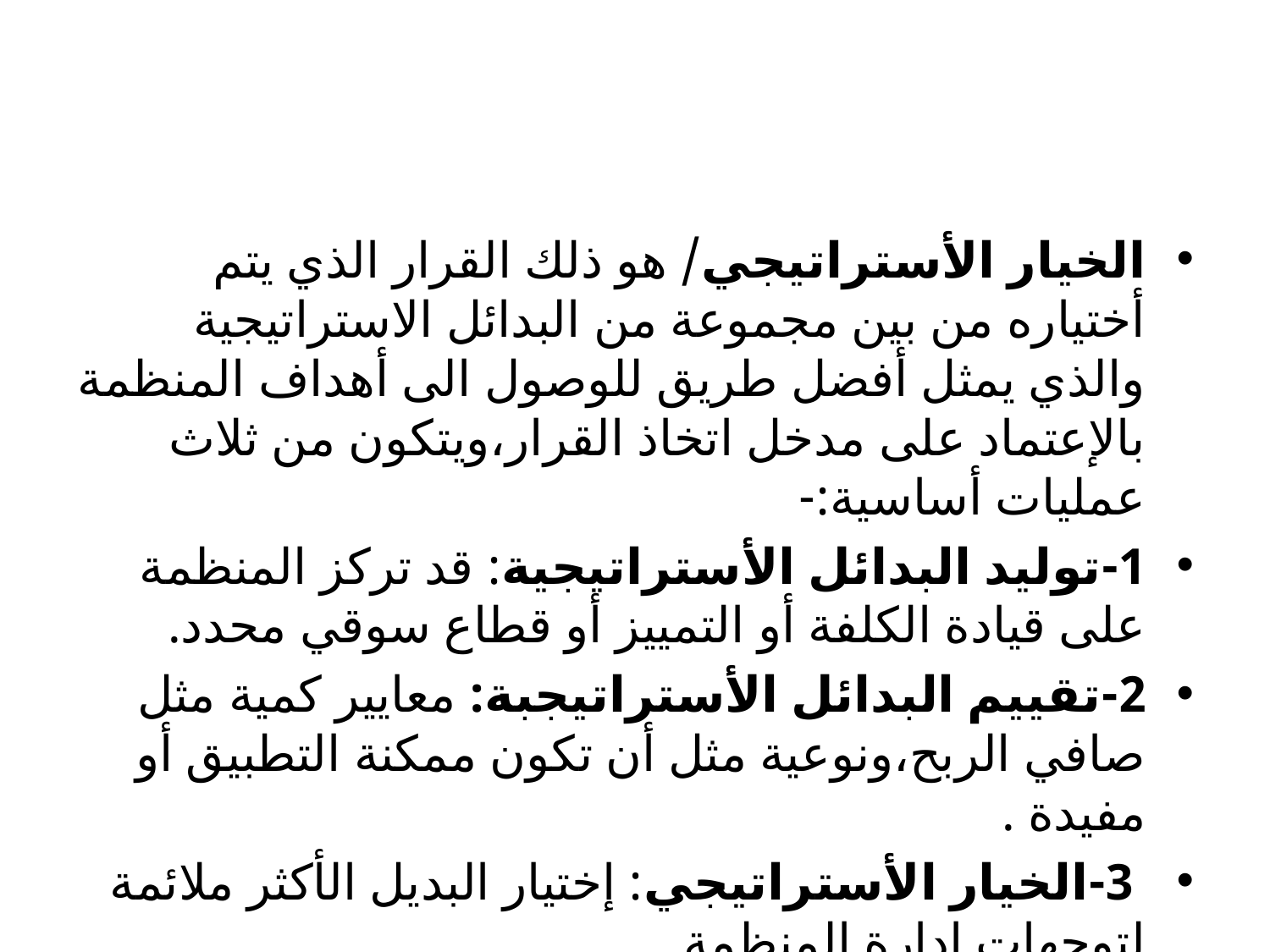

الخيار الأستراتيجي/ هو ذلك القرار الذي يتم أختياره من بين مجموعة من البدائل الاستراتيجية والذي يمثل أفضل طريق للوصول الى أهداف المنظمة بالإعتماد على مدخل اتخاذ القرار،ويتكون من ثلاث عمليات أساسية:-
1-توليد البدائل الأستراتيجية: قد تركز المنظمة على قيادة الكلفة أو التمييز أو قطاع سوقي محدد.
2-تقييم البدائل الأستراتيجبة: معايير كمية مثل صافي الربح،ونوعية مثل أن تكون ممكنة التطبيق أو مفيدة .
 3-الخيار الأستراتيجي: إختيار البديل الأكثر ملائمة لتوجهات إدارة المنظمة.